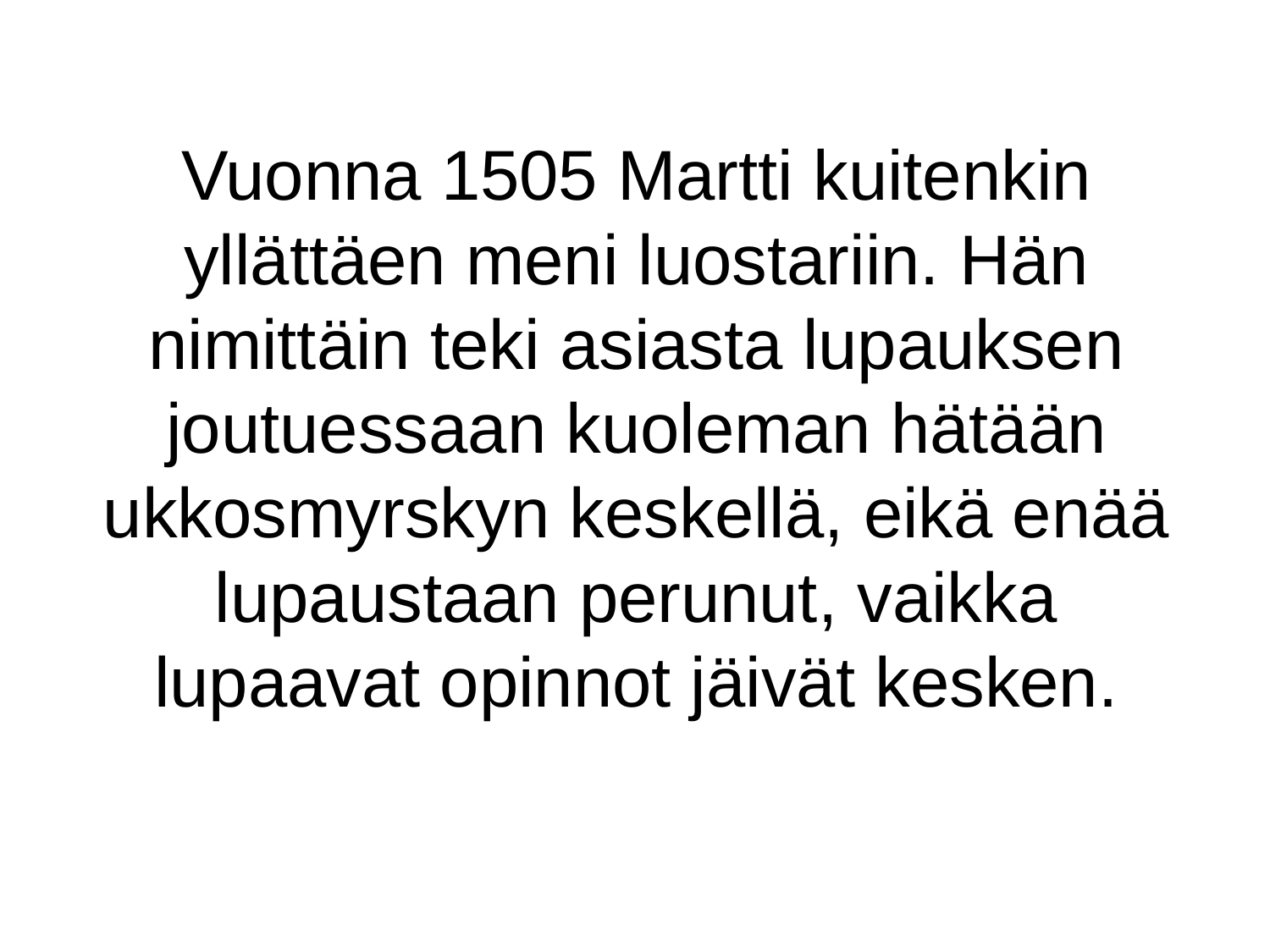

# Vuonna 1505 Martti kuitenkin yllättäen meni luostariin. Hän nimittäin teki asiasta lupauksen joutuessaan kuoleman hätään ukkosmyrskyn keskellä, eikä enää lupaustaan perunut, vaikka lupaavat opinnot jäivät kesken.